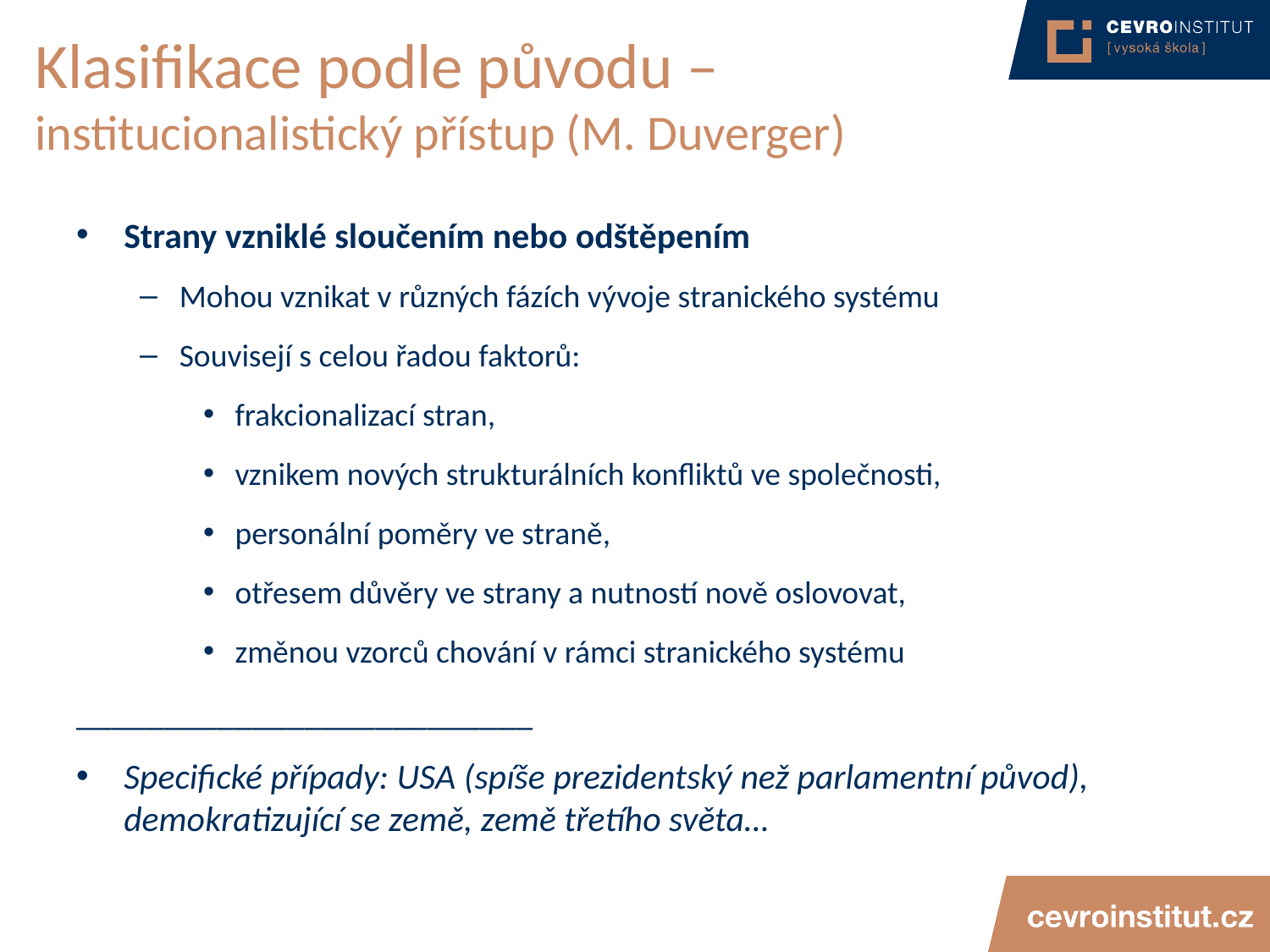

# Klasifikace podle původu – institucionalistický přístup (M. Duverger)
Strany vzniklé sloučením nebo odštěpením
Mohou vznikat v různých fázích vývoje stranického systému
Souvisejí s celou řadou faktorů:
frakcionalizací stran,
vznikem nových strukturálních konfliktů ve společnosti,
personální poměry ve straně,
otřesem důvěry ve strany a nutností nově oslovovat,
změnou vzorců chování v rámci stranického systému
__________________________
Specifické případy: USA (spíše prezidentský než parlamentní původ), demokratizující se země, země třetího světa…